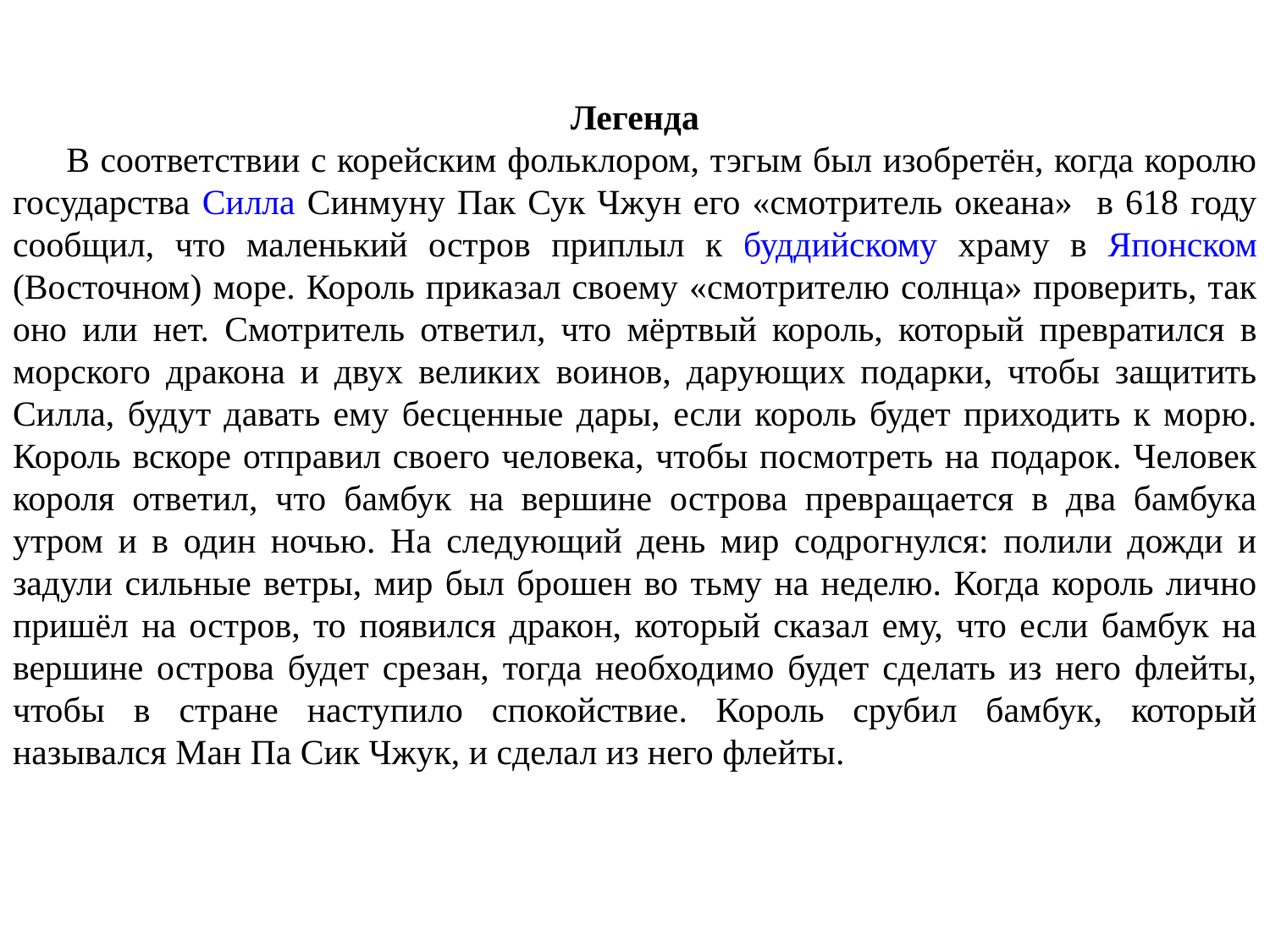

Легенда
     В соответствии с корейским фольклором, тэгым был изобретён, когда королю государства Силла Синмуну Пак Сук Чжун его «смотритель океана»  в 618 году сообщил, что маленький остров приплыл к буддийскому храму в Японском (Восточном) море. Король приказал своему «смотрителю солнца» проверить, так оно или нет. Смотритель ответил, что мёртвый король, который превратился в морского дракона и двух великих воинов, дарующих подарки, чтобы защитить Силла, будут давать ему бесценные дары, если король будет приходить к морю. Король вскоре отправил своего человека, чтобы посмотреть на подарок. Человек короля ответил, что бамбук на вершине острова превращается в два бамбука утром и в один ночью. На следующий день мир содрогнулся: полили дожди и задули сильные ветры, мир был брошен во тьму на неделю. Когда король лично пришёл на остров, то появился дракон, который сказал ему, что если бамбук на вершине острова будет срезан, тогда необходимо будет сделать из него флейты, чтобы в стране наступило спокойствие. Король срубил бамбук, который назывался Ман Па Сик Чжук, и сделал из него флейты.